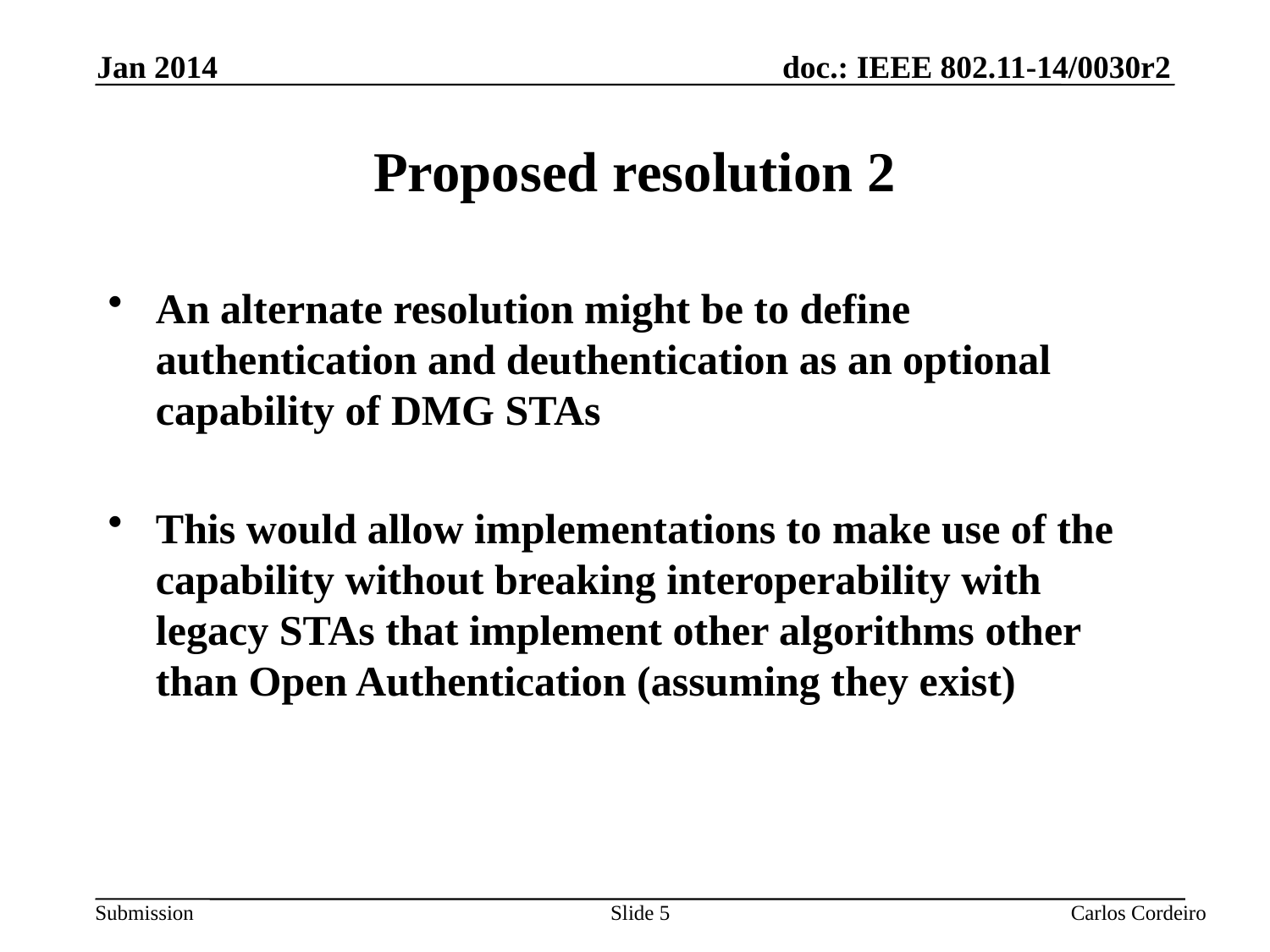

Jan 2014
# Proposed resolution 2
An alternate resolution might be to define authentication and deuthentication as an optional capability of DMG STAs

This would allow implementations to make use of the capability without breaking interoperability with legacy STAs that implement other algorithms other than Open Authentication (assuming they exist)
Slide 5
Carlos Cordeiro